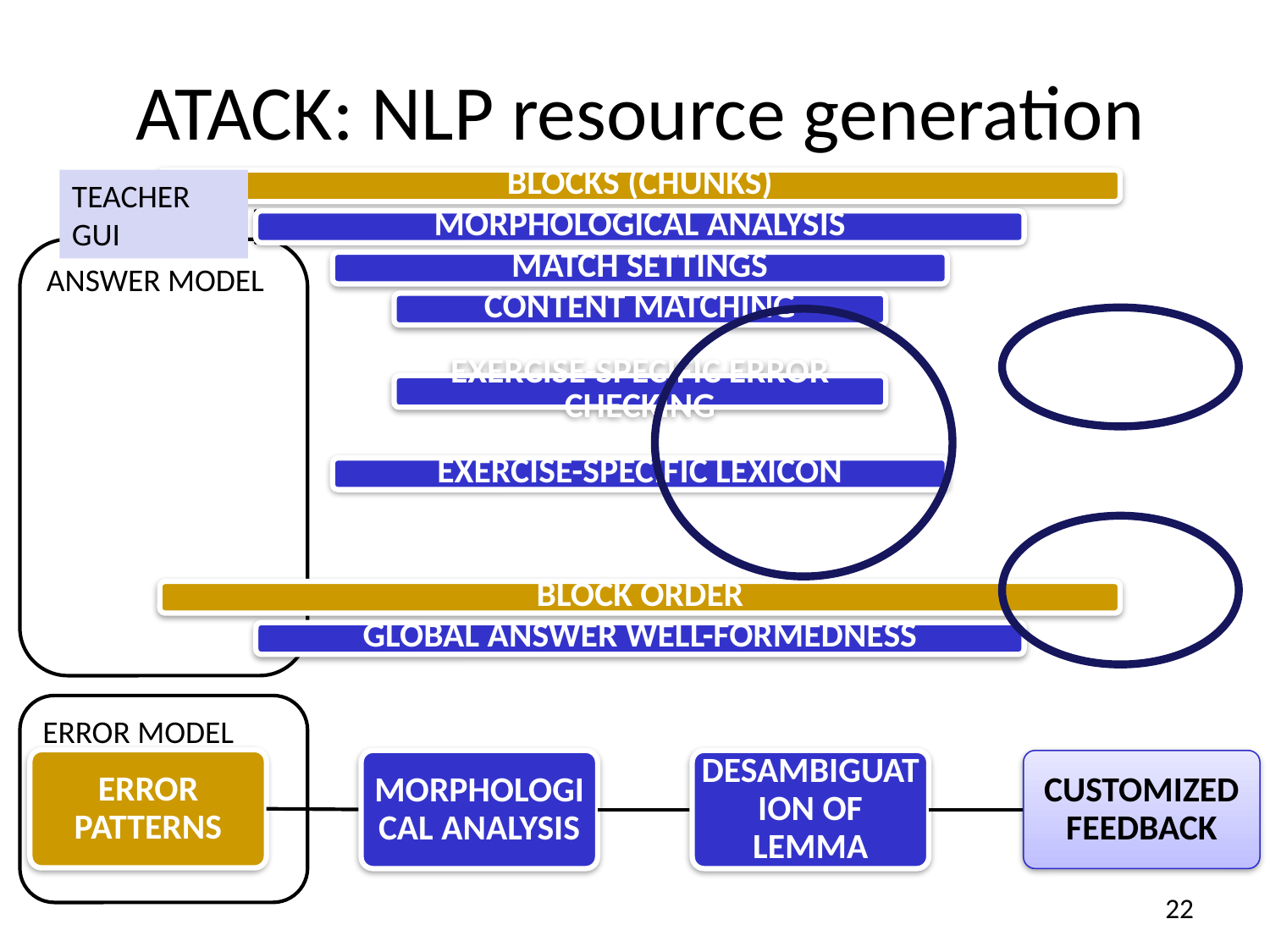

ATACK: NLP resource generation
Blocks (chunks)
Match settings
Content matching
Block order
Exercise-specific lexicon
Exercise-specific error checking
Global answer well-formedness
Morphological analysis
Teacher GUI
ANSWER MODEL

ERROR MODEL
Error patterns

Morphological analysis

Desambiguation of lemma

Customized feedback
22